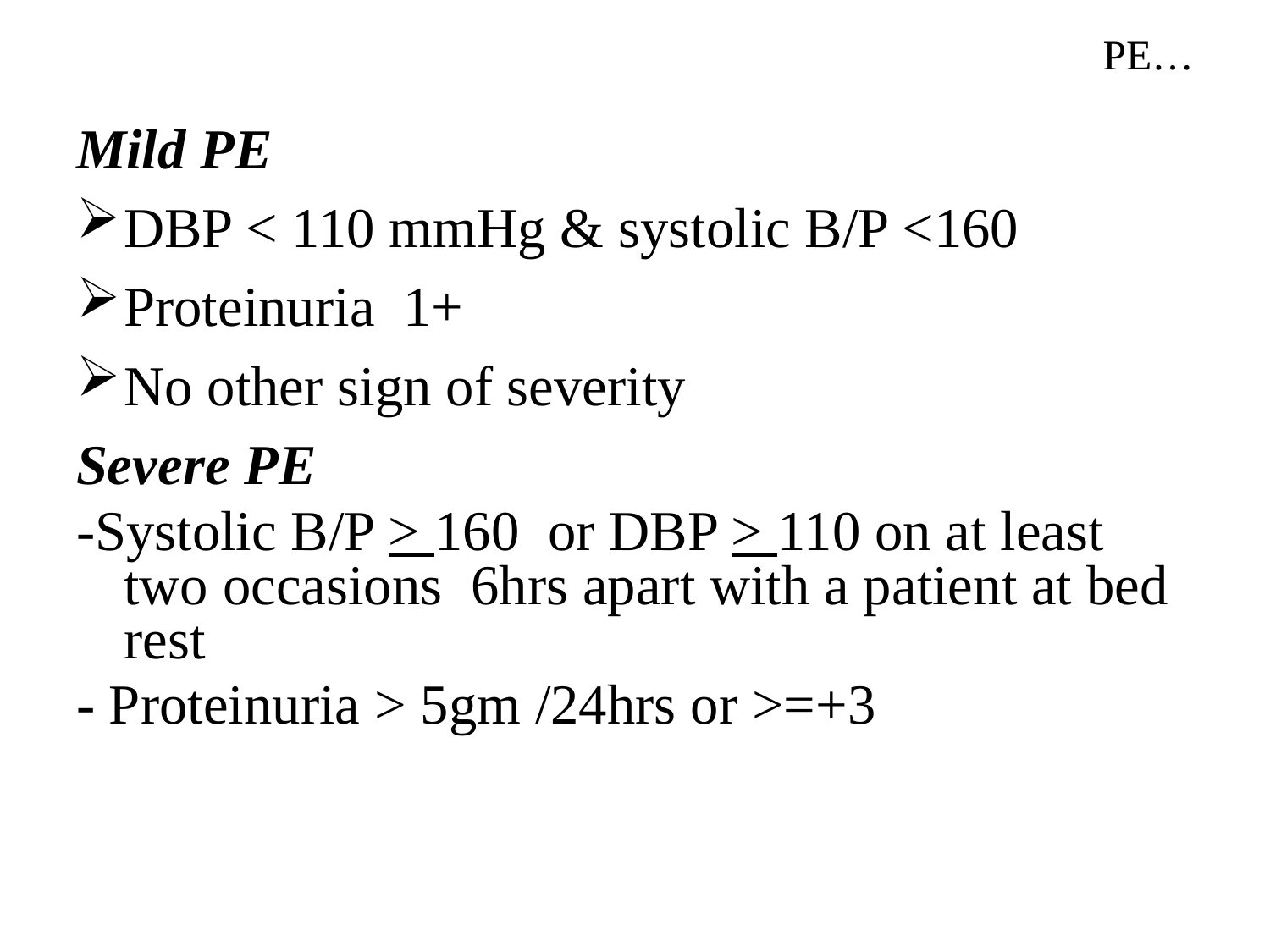

# PE…
Mild PE
DBP < 110 mmHg & systolic B/P <160
Proteinuria  1+
No other sign of severity
Severe PE
-Systolic B/P > 160  or DBP > 110 on at least two occasions  6hrs apart with a patient at bed rest
- Proteinuria > 5gm /24hrs or >=+3